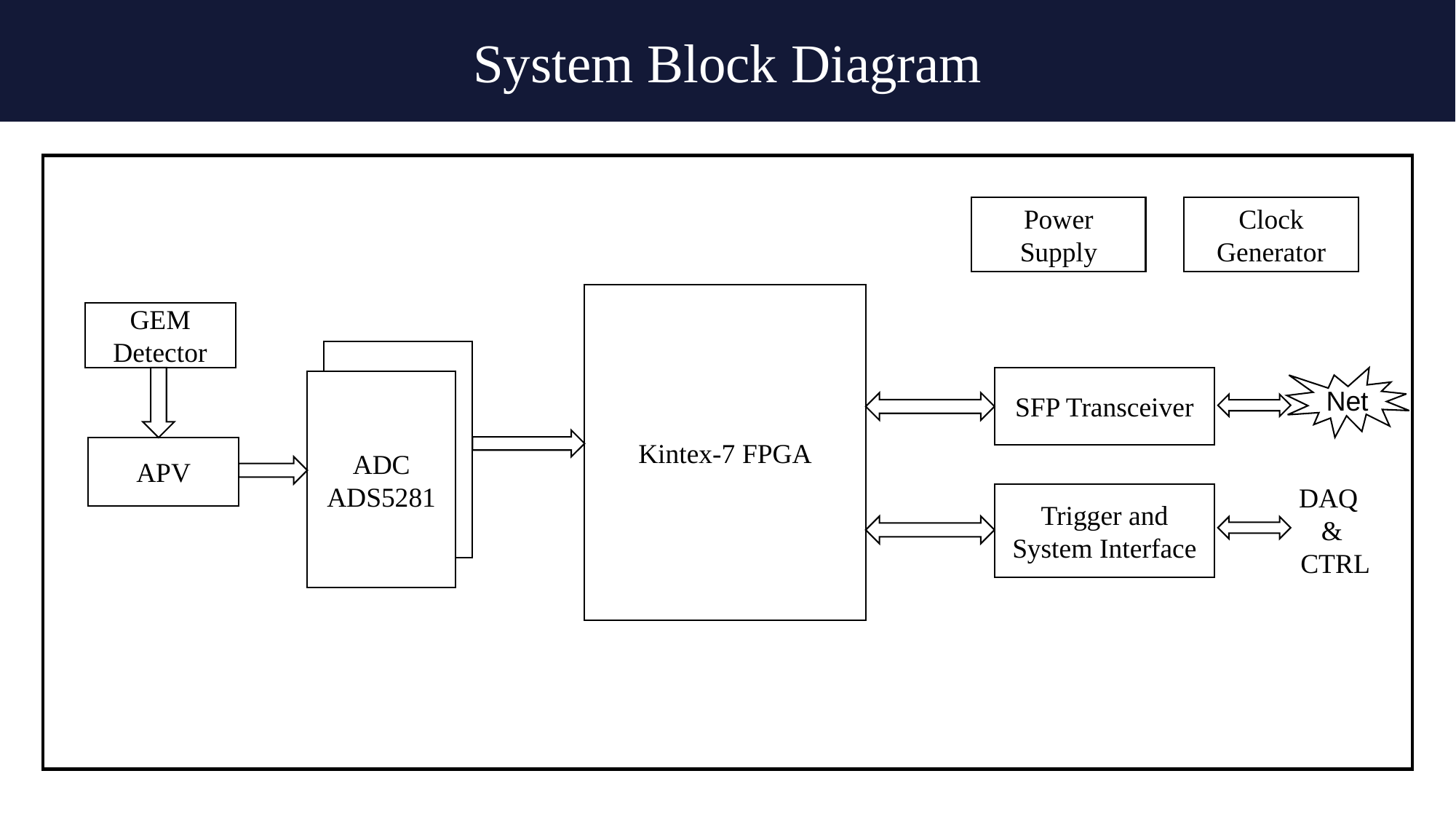

System Block Diagram

Power Supply
Clock Generator
Kintex-7 FPGA
GEM Detector

SFP Transceiver
Net
ADC ADS5281

APV

DAQ
&
 CTRL
Trigger and System Interface